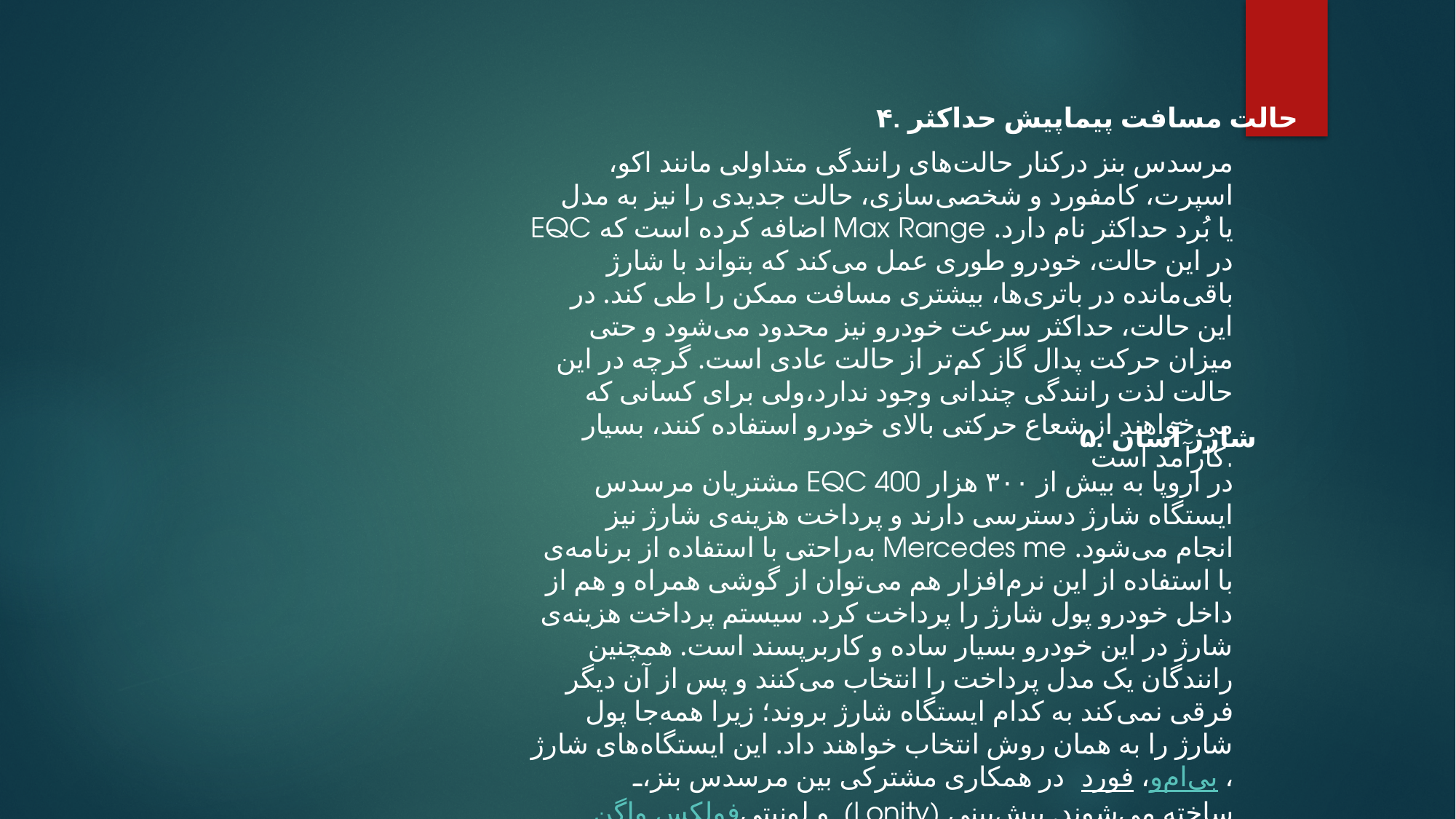

۴. حالت مسافت پیماپیش حداکثر
مرسدس بنز درکنار حالت‌های رانندگی متداولی مانند اکو، اسپرت، کامفورد و شخصی‌سازی، حالت جدیدی را نیز به مدل EQC اضافه کرده است که Max Range یا بُرد حداکثر نام دارد. در این حالت، خودرو طوری عمل می‌کند که بتواند با شارژ باقی‌مانده در باتری‌ها، بیشتری مسافت ممکن را طی کند. در این حالت، حداکثر سرعت خودرو نیز محدود می‌شود و حتی میزان حرکت پدال گاز کم‌تر از حالت عادی است. گرچه در این حالت لذت رانندگی چندانی وجود ندارد،ولی برای کسانی که می‌خواهند از شعاع حرکتی بالای خودرو استفاده کنند، بسیار کارآمد است.
۵. شارژ آسان
مشتریان مرسدس EQC 400 در اروپا به بیش از ۳۰۰ هزار ایستگاه شارژ دسترسی دارند و پرداخت هزینه‌ی شارژ نیز به‌راحتی با استفاده از برنامه‌ی Mercedes me انجام می‌شود. با استفاده از این نرم‌افزار هم می‌توان از گوشی همراه و هم از داخل خودرو پول شارژ را پرداخت کرد. سیستم پرداخت هزینه‌ی شارژ در این خودرو بسیار ساده و کاربرپسند است. همچنین رانندگان یک مدل پرداخت را انتخاب می‌کنند و پس از آن دیگر فرقی نمی‌کند به کدام ایستگاه شارژ بروند؛ زیرا همه‌‌جا پول شارژ را به همان روش انتخاب خواهند داد. این ایستگاه‌های شارژ در همکاری مشترکی بین مرسدس بنز، فورد، بی‌ام‌و، فولکس واگن و لونیتی (Lonity) ساخته می‌شوند. پیش‌بینی می‌شوند مرسدس بنز برای مشتریان EQC 400 در ایالات متحده نیز امکانات مشابهی را فراهم کند.